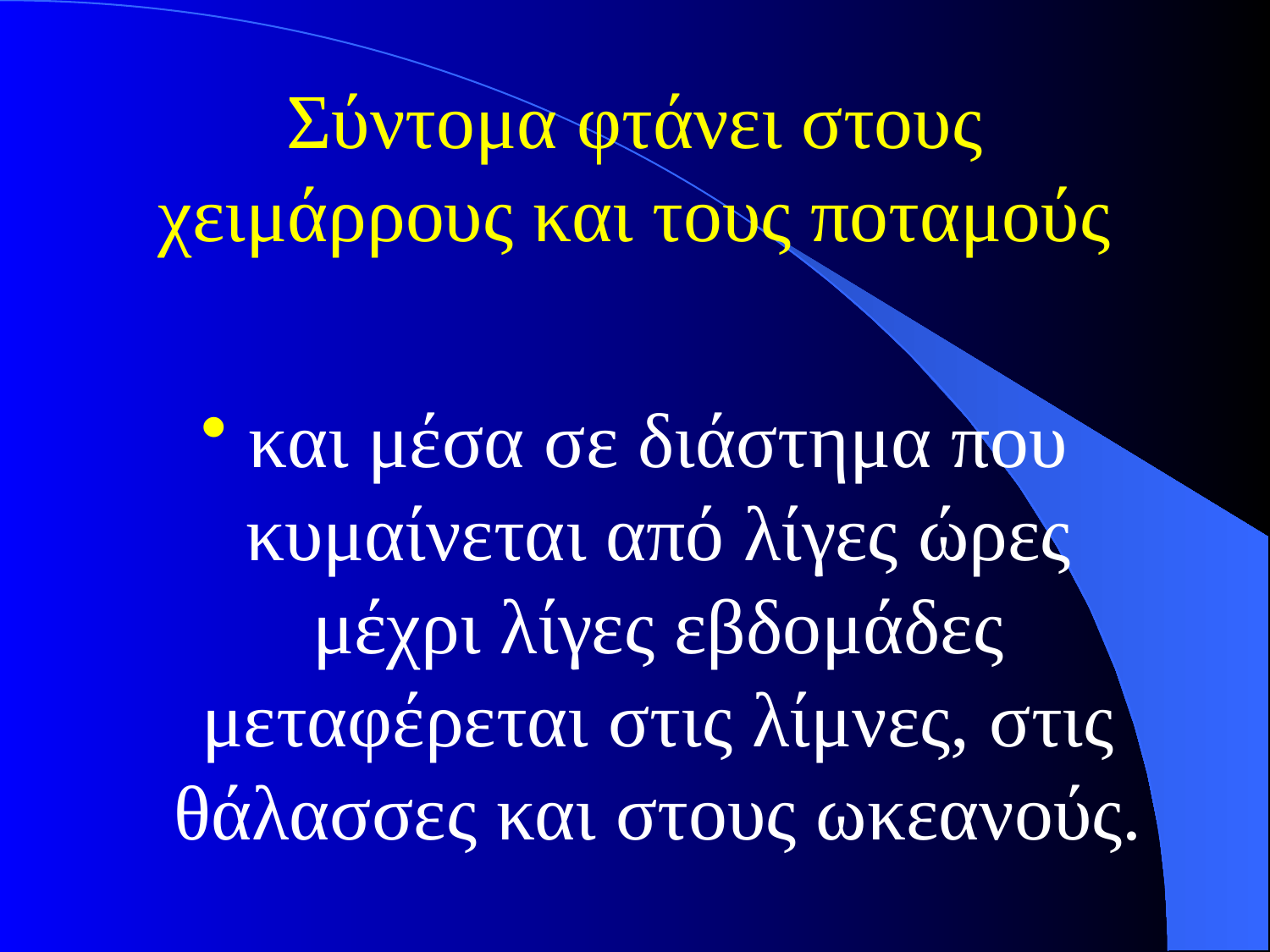

# Σύντομα φτάνει στους χειμάρρους και τους ποταμούς

και μέσα σε διάστημα που κυμαίνεται από λίγες ώρες μέχρι λίγες εβδομάδες μεταφέρεται στις λίμνες, στις θάλασσες και στους ωκεανούς.